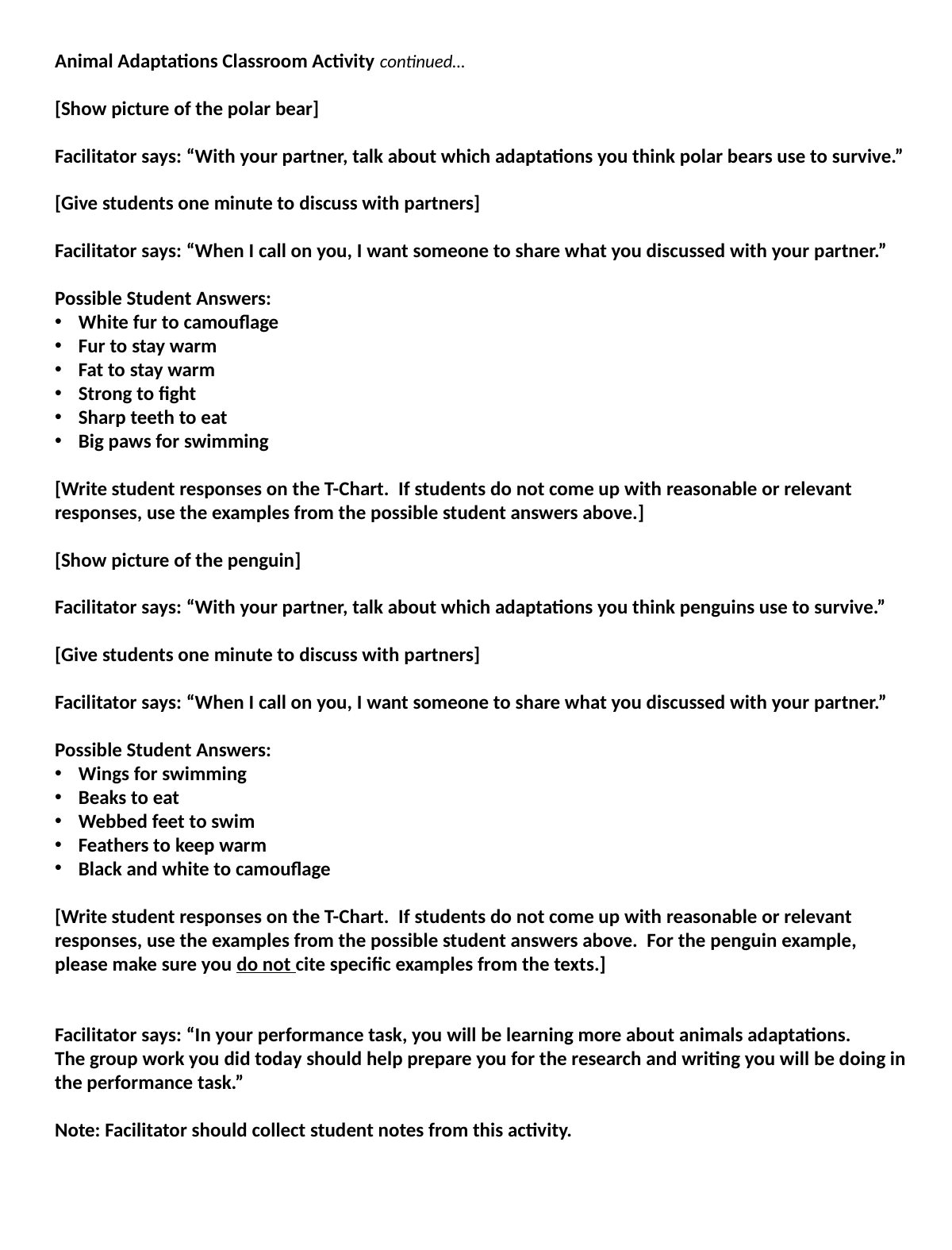

Animal Adaptations Classroom Activity continued…

[Show picture of the polar bear]

Facilitator says: “With your partner, talk about which adaptations you think polar bears use to survive.”

[Give students one minute to discuss with partners]

Facilitator says: “When I call on you, I want someone to share what you discussed with your partner.”

Possible Student Answers:
White fur to camouflage
Fur to stay warm
Fat to stay warm
Strong to fight
Sharp teeth to eat
Big paws for swimming

[Write student responses on the T-Chart.  If students do not come up with reasonable or relevant responses, use the examples from the possible student answers above.]

[Show picture of the penguin]

Facilitator says: “With your partner, talk about which adaptations you think penguins use to survive.”

[Give students one minute to discuss with partners]

Facilitator says: “When I call on you, I want someone to share what you discussed with your partner.”

Possible Student Answers:
Wings for swimming
Beaks to eat
Webbed feet to swim
Feathers to keep warm
Black and white to camouflage

[Write student responses on the T-Chart.  If students do not come up with reasonable or relevant responses, use the examples from the possible student answers above.  For the penguin example, please make sure you do not cite specific examples from the texts.]

Facilitator says: “In your performance task, you will be learning more about animals adaptations.
The group work you did today should help prepare you for the research and writing you will be doing in the performance task.”

Note: Facilitator should collect student notes from this activity.